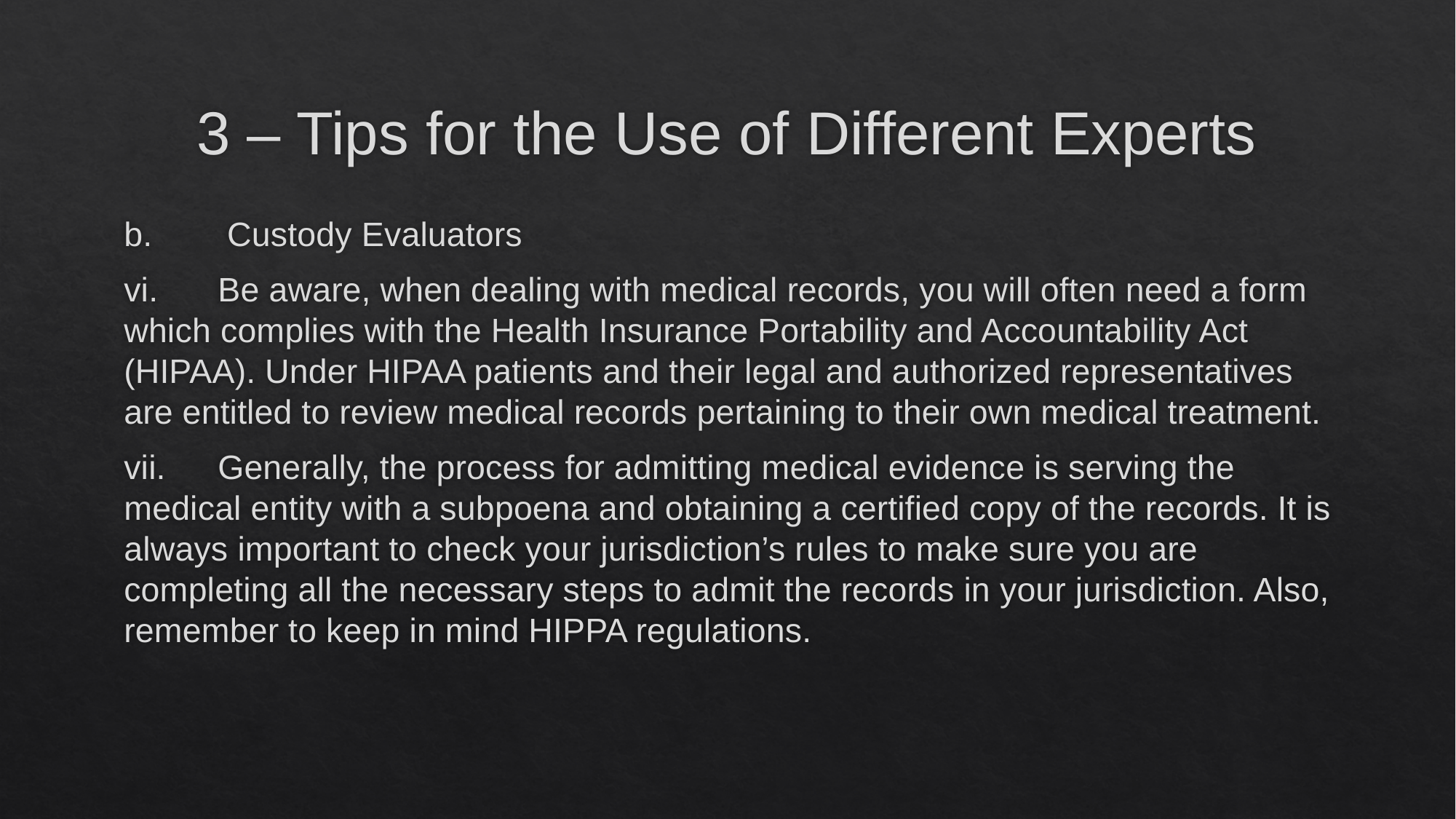

# 3 – Tips for the Use of Different Experts
b.	 Custody Evaluators
vi.	Be aware, when dealing with medical records, you will often need a form which complies with the Health Insurance Portability and Accountability Act (HIPAA). Under HIPAA patients and their legal and authorized representatives are entitled to review medical records pertaining to their own medical treatment.
vii.	Generally, the process for admitting medical evidence is serving the medical entity with a subpoena and obtaining a certified copy of the records. It is always important to check your jurisdiction’s rules to make sure you are completing all the necessary steps to admit the records in your jurisdiction. Also, remember to keep in mind HIPPA regulations.